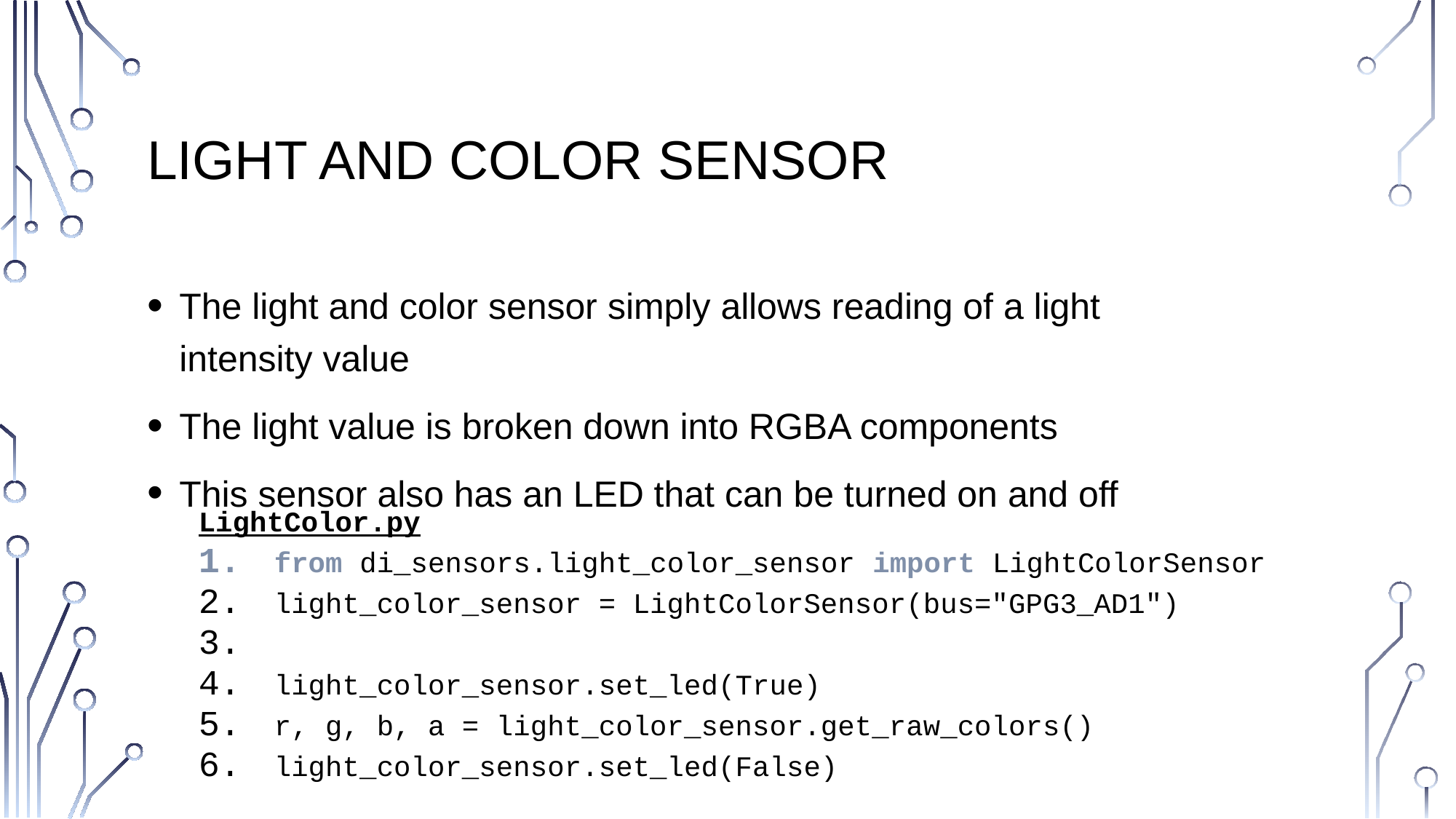

# Light and Color Sensor
The light and color sensor simply allows reading of a light intensity value
The light value is broken down into RGBA components
This sensor also has an LED that can be turned on and off
LightColor.py
from di_sensors.light_color_sensor import LightColorSensor
light_color_sensor = LightColorSensor(bus="GPG3_AD1")

light_color_sensor.set_led(True)
r, g, b, a = light_color_sensor.get_raw_colors()
light_color_sensor.set_led(False)